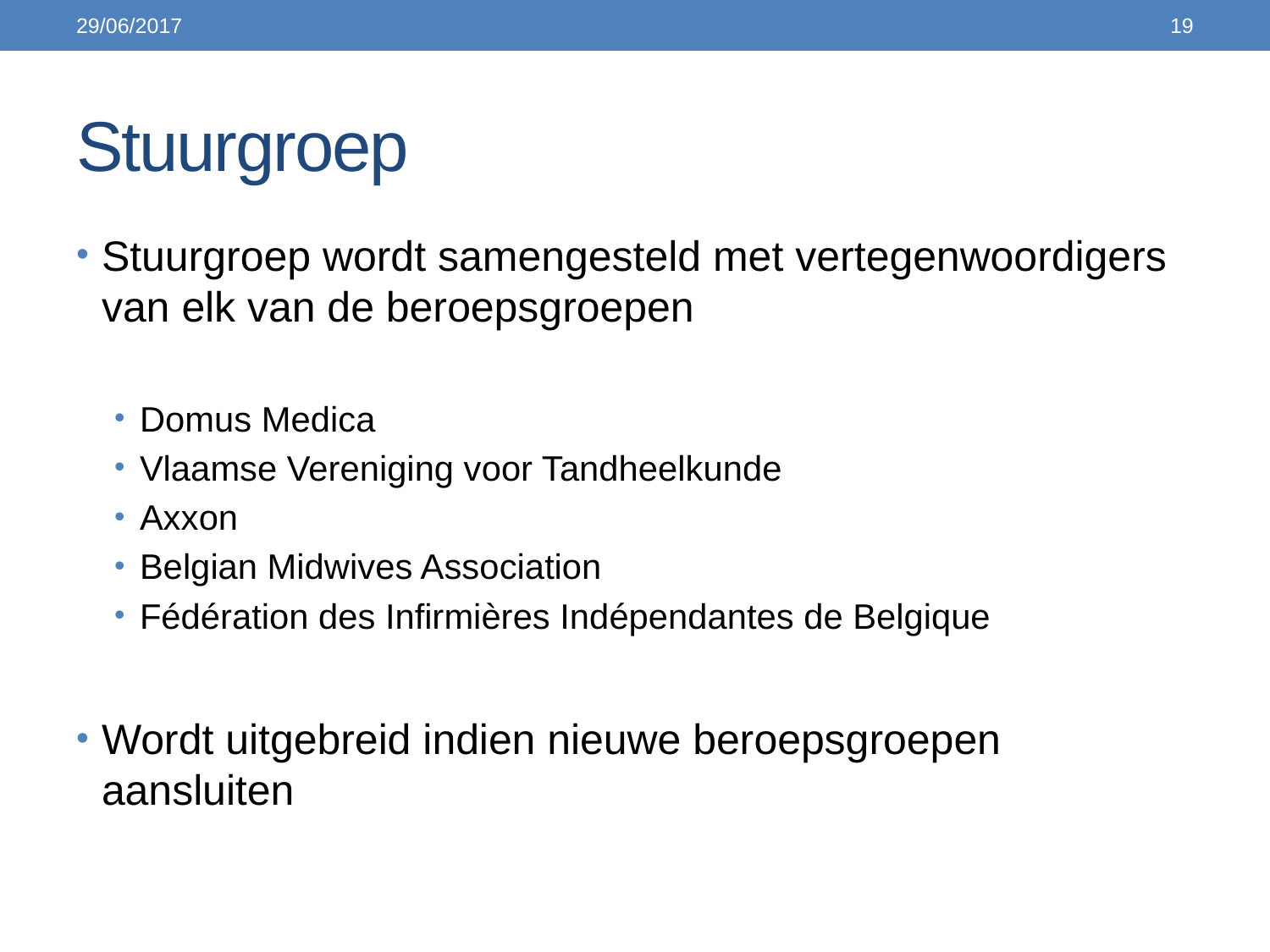

29/06/2017
19
# Stuurgroep
Stuurgroep wordt samengesteld met vertegenwoordigers van elk van de beroepsgroepen

Domus Medica
Vlaamse Vereniging voor Tandheelkunde
Axxon
Belgian Midwives Association
Fédération des Infirmières Indépendantes de Belgique

Wordt uitgebreid indien nieuwe beroepsgroepen aansluiten